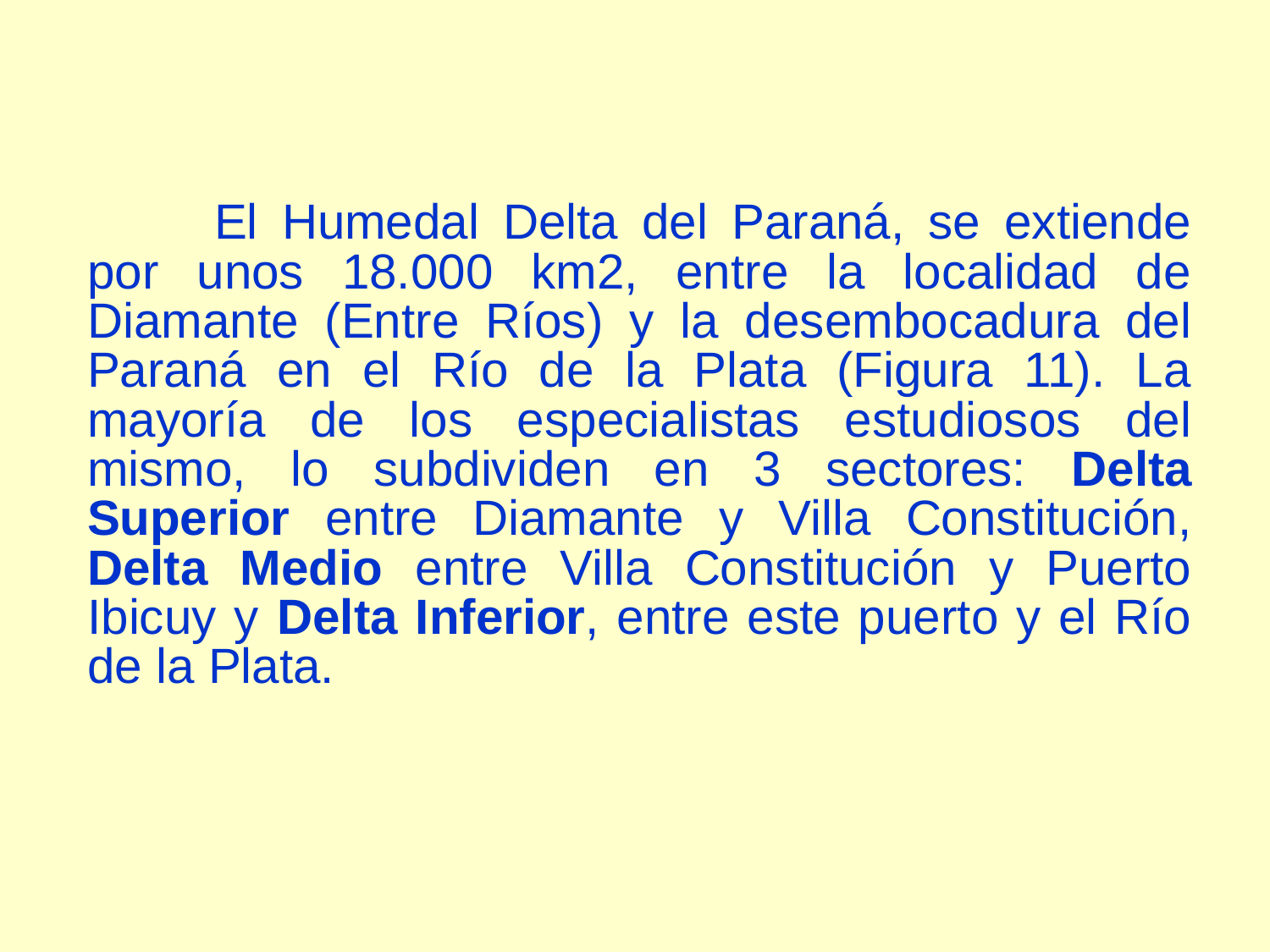

El Humedal Delta del Paraná, se extiende por unos 18.000 km2, entre la localidad de Diamante (Entre Ríos) y la desembocadura del Paraná en el Río de la Plata (Figura 11). La mayoría de los especialistas estudiosos del mismo, lo subdividen en 3 sectores: Delta Superior entre Diamante y Villa Constitución, Delta Medio entre Villa Constitución y Puerto Ibicuy y Delta Inferior, entre este puerto y el Río de la Plata.